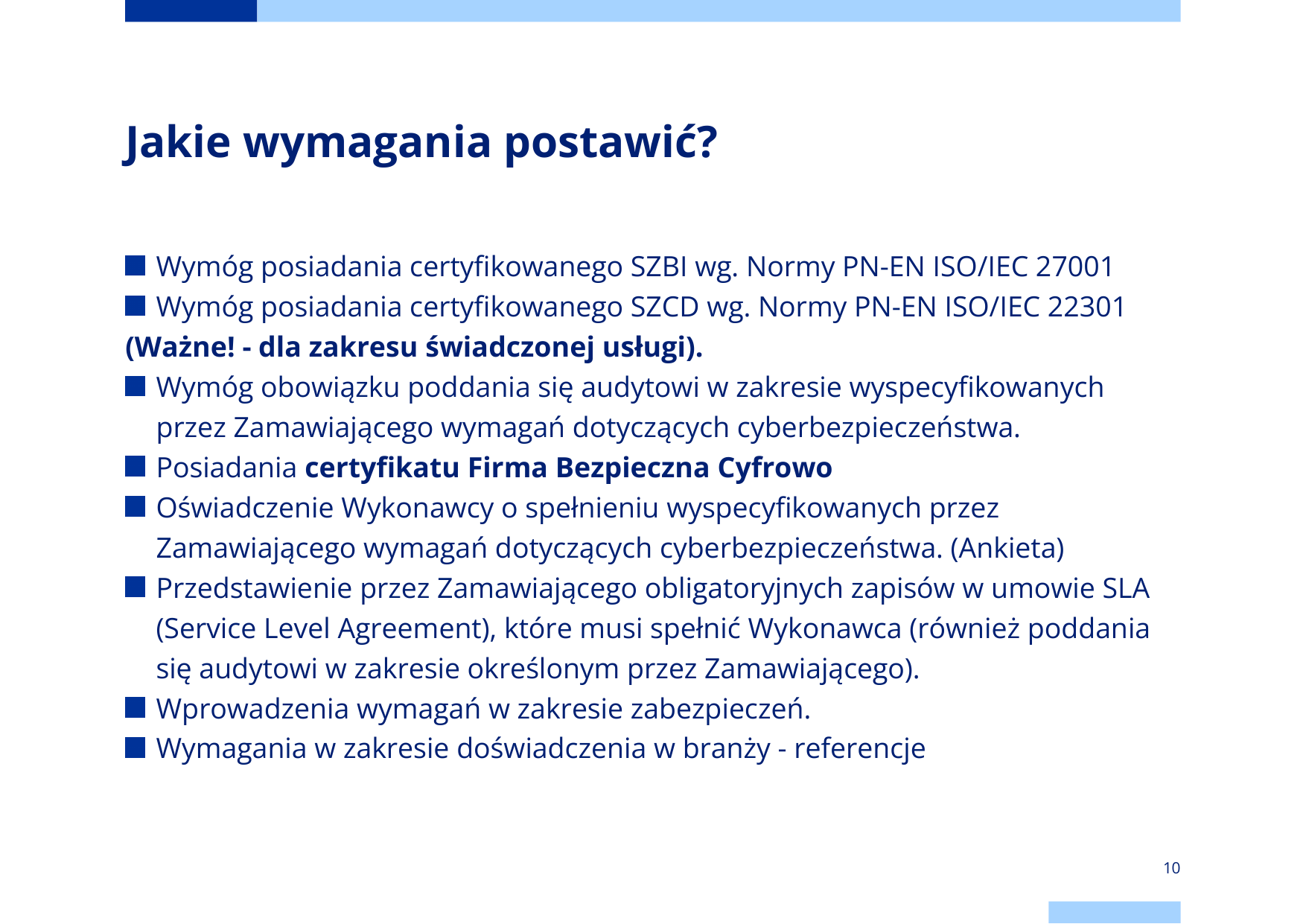

# Jakie wymagania postawić?
Wymóg posiadania certyfikowanego SZBI wg. Normy PN-EN ISO/IEC 27001
Wymóg posiadania certyfikowanego SZCD wg. Normy PN-EN ISO/IEC 22301
(Ważne! - dla zakresu świadczonej usługi).
Wymóg obowiązku poddania się audytowi w zakresie wyspecyfikowanych przez Zamawiającego wymagań dotyczących cyberbezpieczeństwa.
Posiadania certyfikatu Firma Bezpieczna Cyfrowo
Oświadczenie Wykonawcy o spełnieniu wyspecyfikowanych przez Zamawiającego wymagań dotyczących cyberbezpieczeństwa. (Ankieta)
Przedstawienie przez Zamawiającego obligatoryjnych zapisów w umowie SLA (Service Level Agreement), które musi spełnić Wykonawca (również poddania się audytowi w zakresie określonym przez Zamawiającego).
Wprowadzenia wymagań w zakresie zabezpieczeń.
Wymagania w zakresie doświadczenia w branży - referencje

10